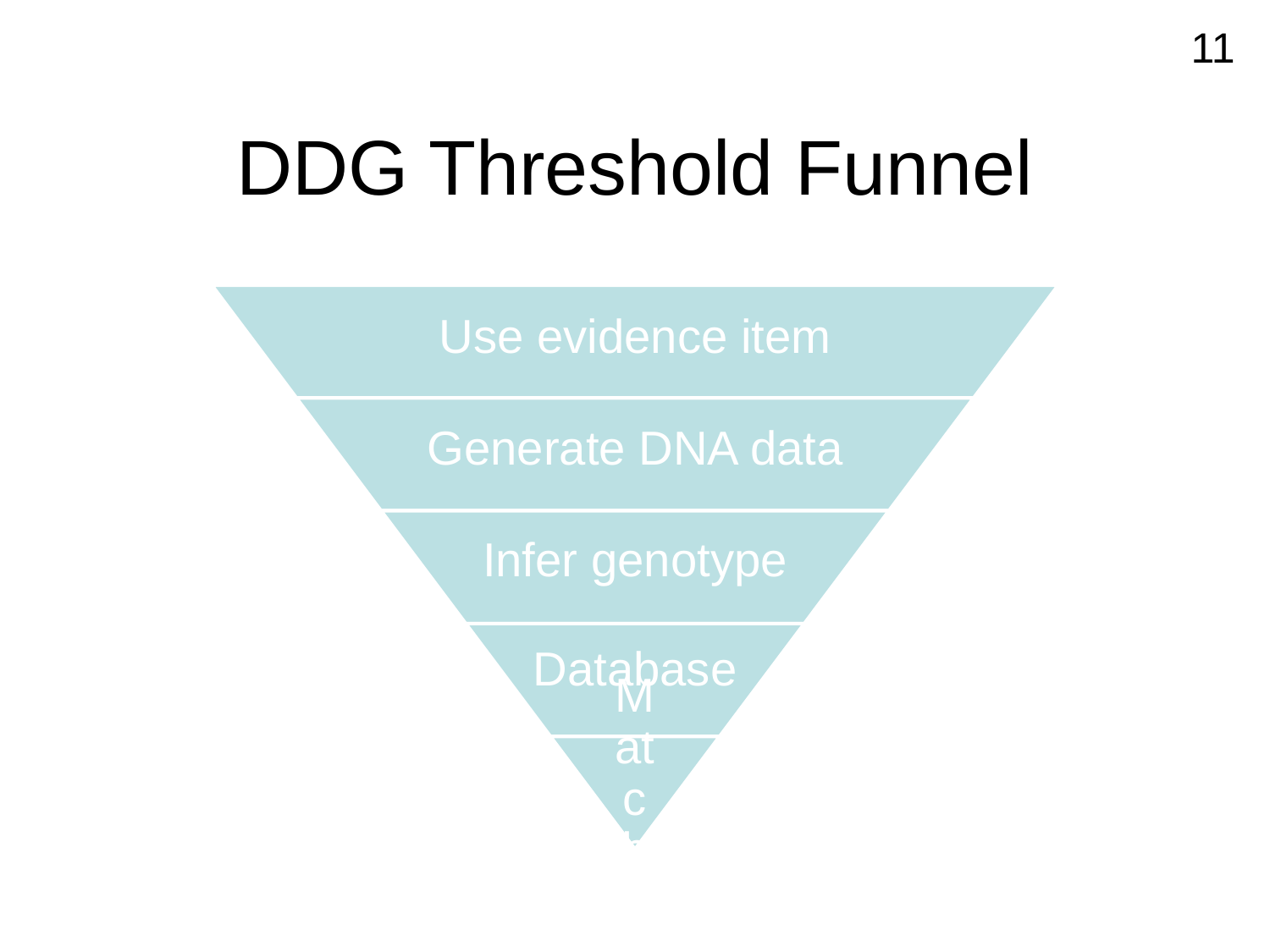

11
# DDG Threshold Funnel
Use evidence item
Generate DNA data
Infer genotype
Database
Match